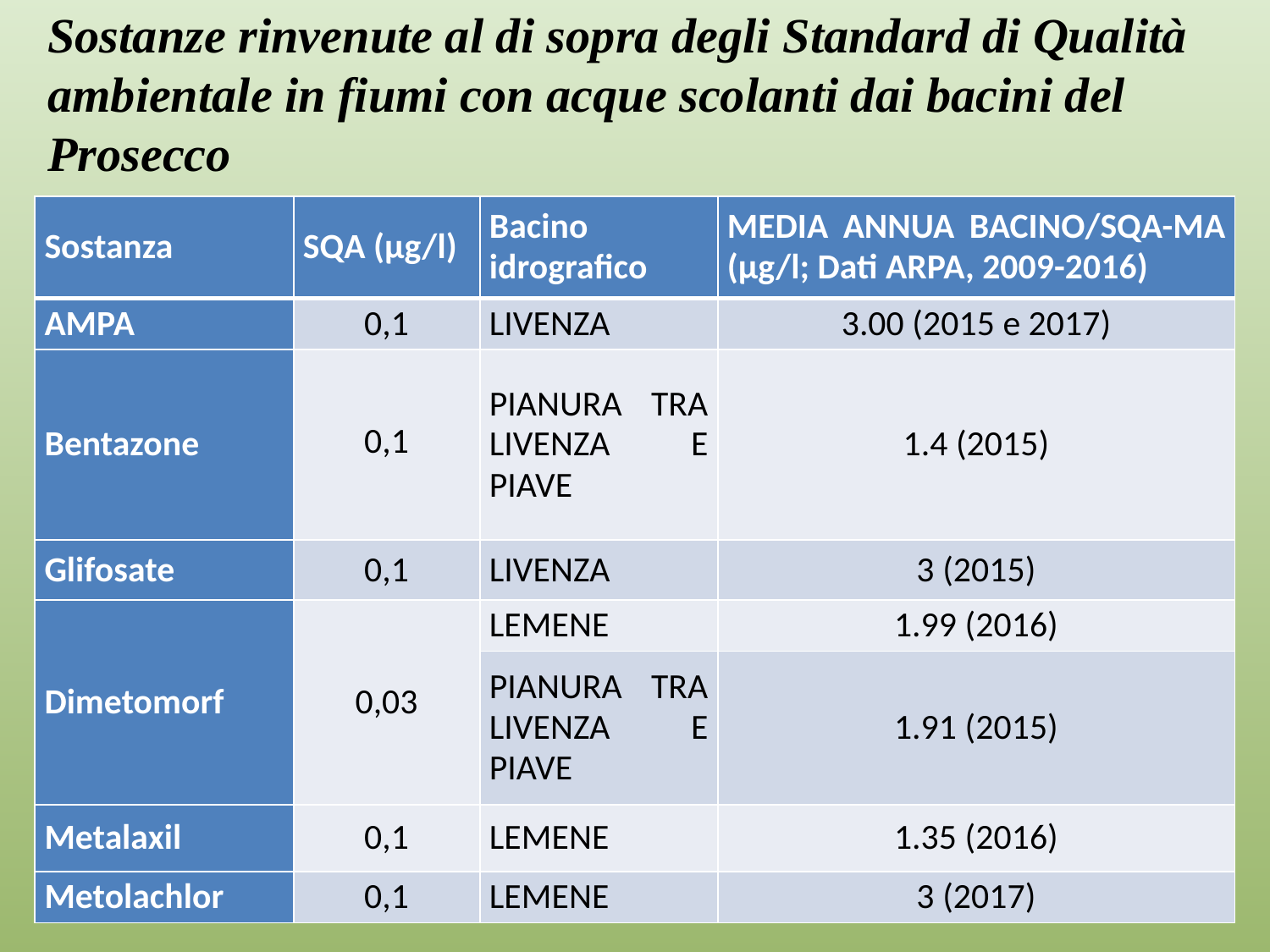

Sostanze rinvenute al di sopra degli Standard di Qualità ambientale in fiumi con acque scolanti dai bacini del Prosecco

| Sostanza | SQA (µg/l) | Bacino idrografico | MEDIA ANNUA BACINO/SQA-MA (µg/l; Dati ARPA, 2009-2016) |
| --- | --- | --- | --- |
| AMPA | 0,1 | LIVENZA | 3.00 (2015 e 2017) |
| Bentazone | 0,1 | PIANURA TRA LIVENZA E PIAVE | 1.4 (2015) |
| Glifosate | 0,1 | LIVENZA | 3 (2015) |
| Dimetomorf | 0,03 | LEMENE | 1.99 (2016) |
|  |  | PIANURA TRA LIVENZA E PIAVE | 1.91 (2015) |
| Metalaxil | 0,1 | LEMENE | 1.35 (2016) |
| Metolachlor | 0,1 | LEMENE | 3 (2017) |